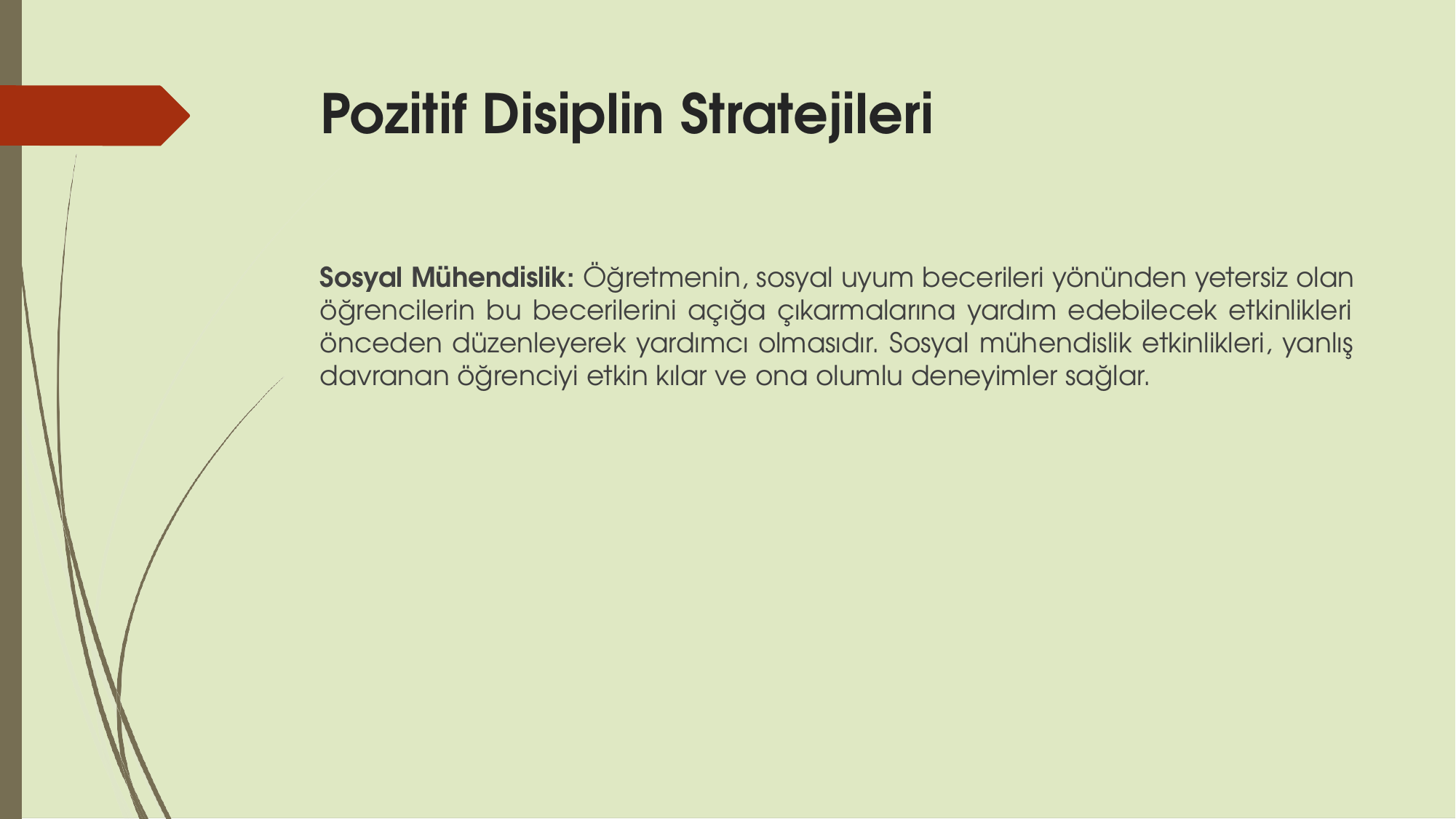

# Pozitif Disiplin Stratejileri
Sosyal Mühendislik: Öğretmenin, sosyal uyum becerileri yönünden yetersiz olan  öğrencilerin bu becerilerini açığa çıkarmalarına yardım edebilecek etkinlikleri  önceden düzenleyerek yardımcı olmasıdır. Sosyal mühendislik etkinlikleri, yanlış  davranan öğrenciyi etkin kılar ve ona olumlu deneyimler sağlar.